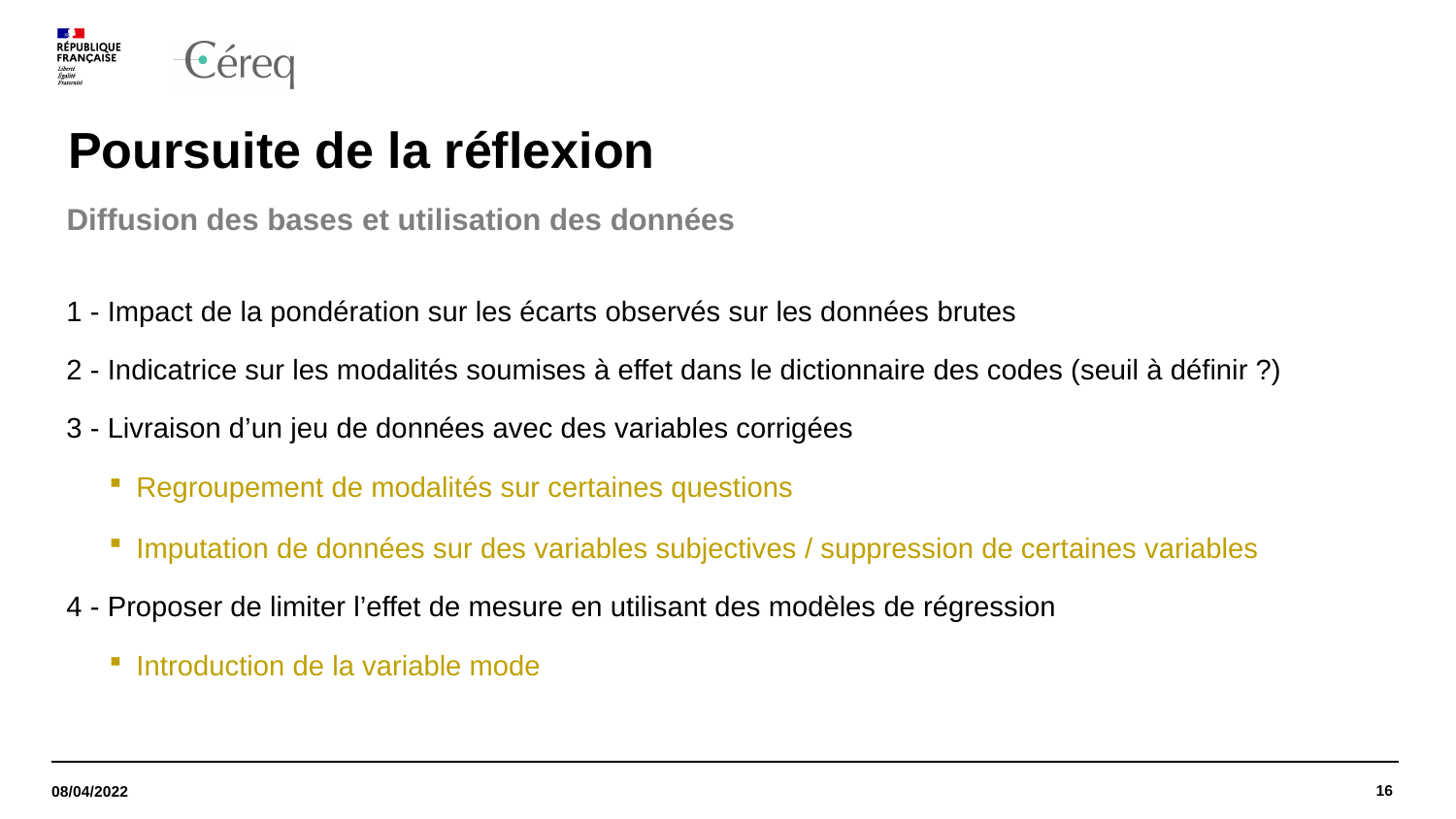

# Poursuite de la réflexion
Diffusion des bases et utilisation des données
1 - Impact de la pondération sur les écarts observés sur les données brutes
2 - Indicatrice sur les modalités soumises à effet dans le dictionnaire des codes (seuil à définir ?)
3 - Livraison d’un jeu de données avec des variables corrigées
Regroupement de modalités sur certaines questions
Imputation de données sur des variables subjectives / suppression de certaines variables
4 - Proposer de limiter l’effet de mesure en utilisant des modèles de régression
Introduction de la variable mode

16
08/04/2022